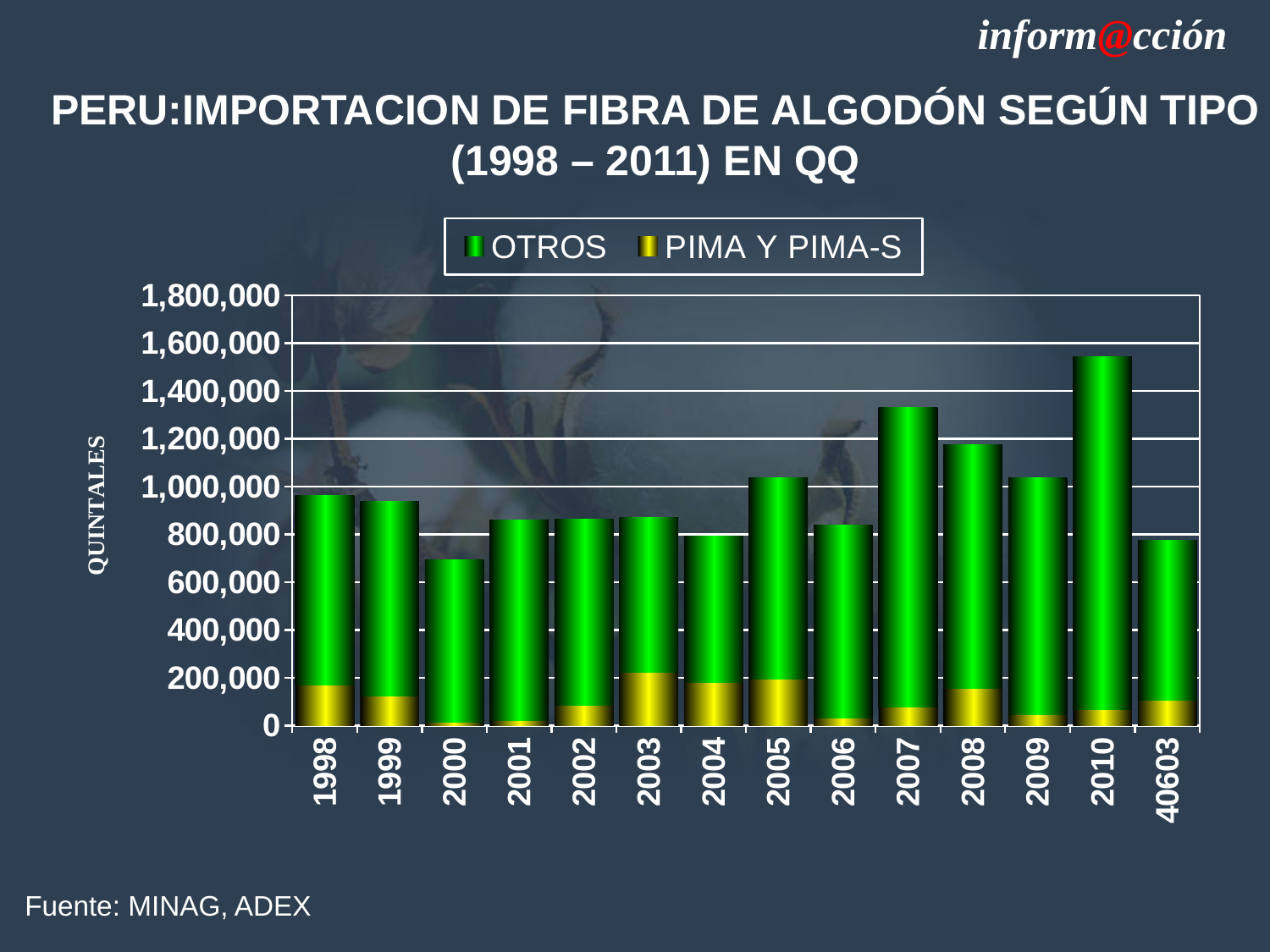

inform@cción
PERU:IMPORTACION DE FIBRA DE ALGODÓN SEGÚN TIPO
(1998 – 2011) EN QQ

### Chart

| Category | PIMA Y PIMA-S | OTROS |
|---|---|---|
| 1998 | 170065.21740000008 | 792217.3913 |
| 1999 | 124934.7826 | 814434.7825999995 |
| 2000 | 15000.0 | 679891.3043 |
| 2001 | 20043.47826 | 841173.9129999996 |
| 2002 | 85152.71021999998 | 776939.9391 |
| 2003 | 223778.8662999999 | 646959.3683000003 |
| 2004 | 179957.09848169182 | 613253.6149930443 |
| 2005 | 194771.46012870458 | 840840.2605837341 |
| 2006 | 32548.826381126873 | 807627.8408587367 |
| 2007 | 77234.04255319141 | 1252639.9425040297 |
| 2008 | 157187.9664107126 | 1018822.8758126708 |
| 2009 | 46341.44405716969 | 989858.2442123734 |
| 2010 | 68086.45118905108 | 1474221.1919391009 |
| 40603 | 104167.1571901931 | 671487.3775620209 |
Fuente: MINAG, ADEX